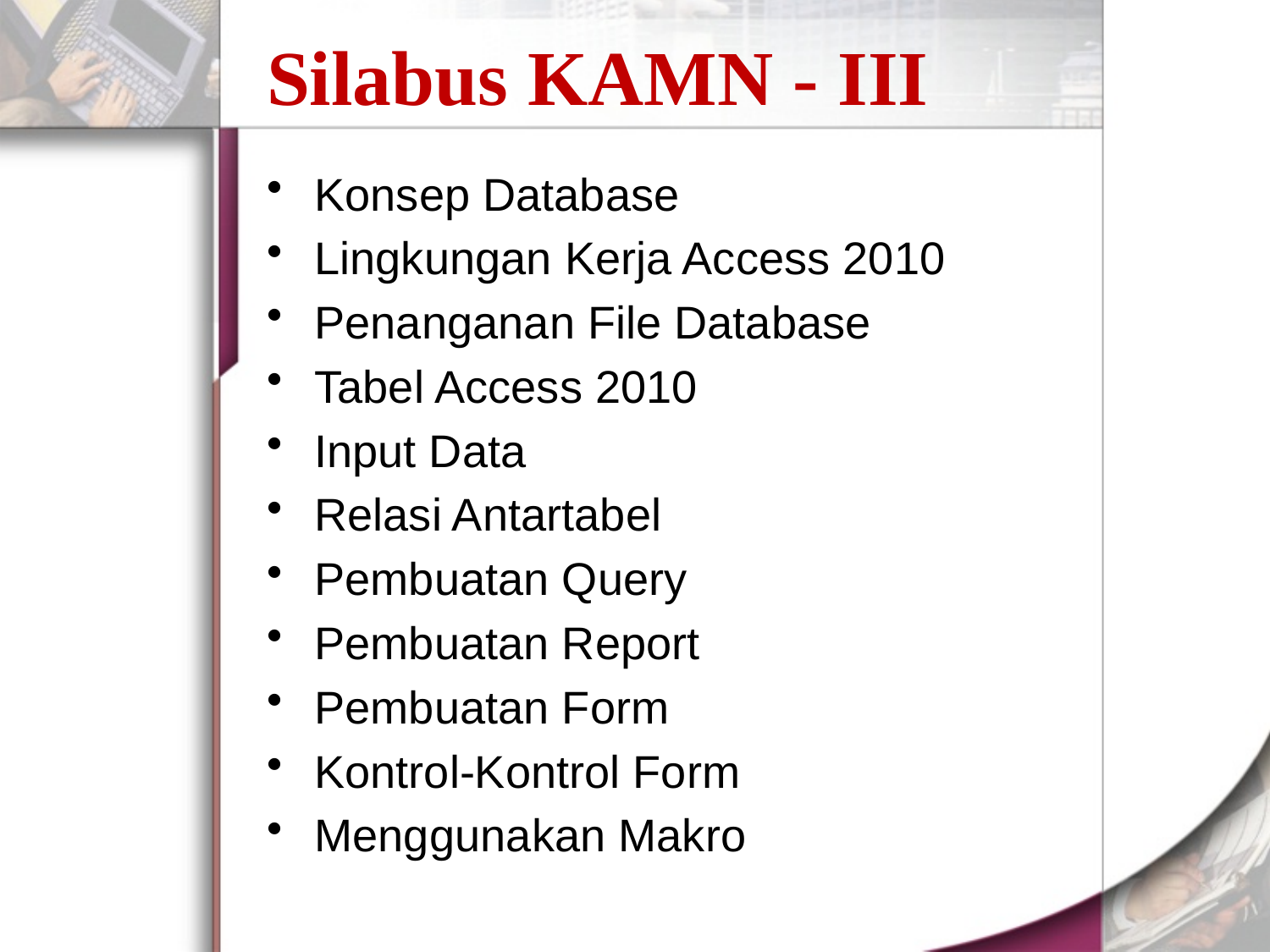

# Silabus KAMN - III
Konsep Database
Lingkungan Kerja Access 2010
Penanganan File Database
Tabel Access 2010
Input Data
Relasi Antartabel
Pembuatan Query
Pembuatan Report
Pembuatan Form
Kontrol-Kontrol Form
Menggunakan Makro